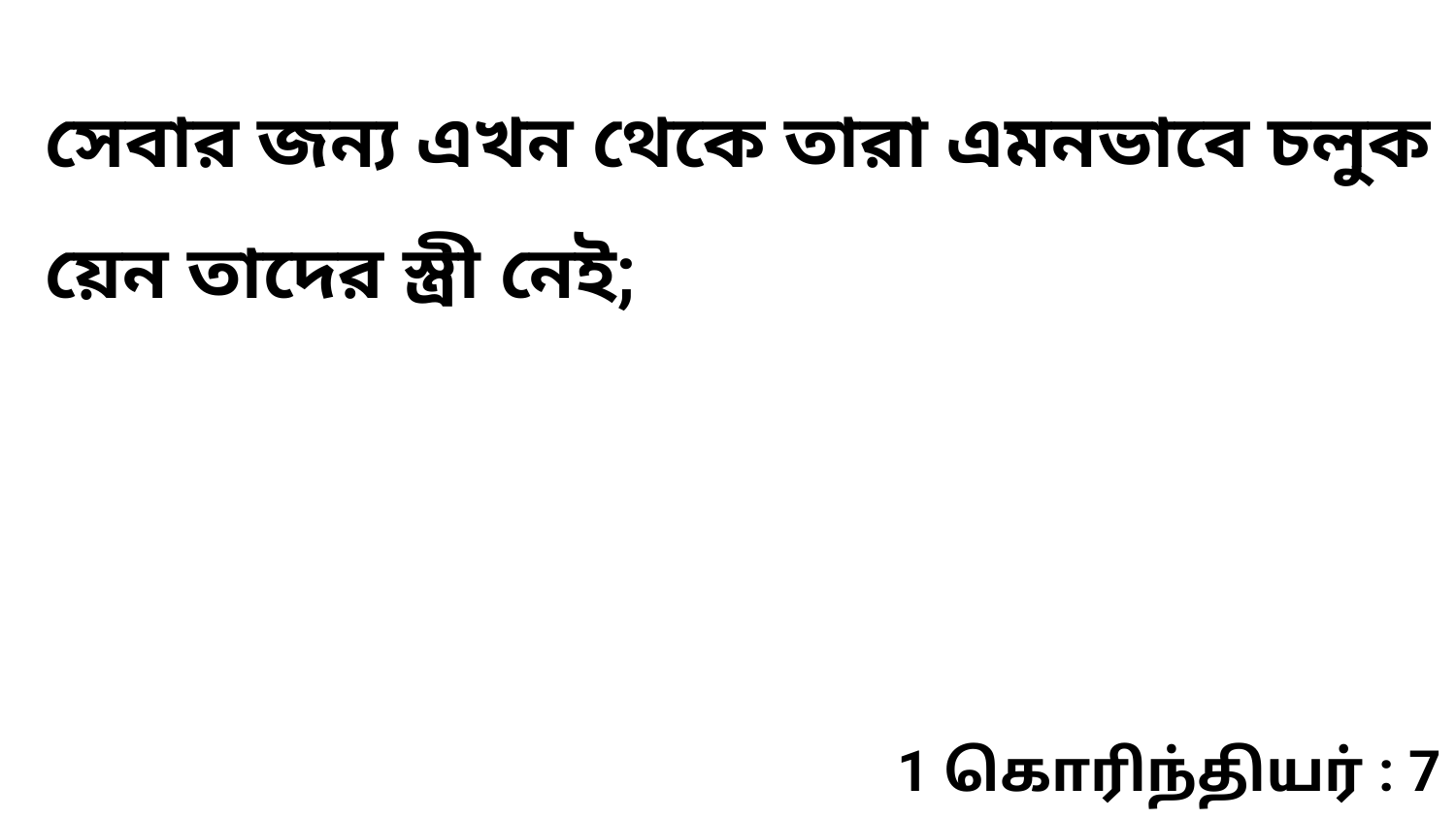

সেবার জন্য এখন থেকে তারা এমনভাবে চলুক য়েন তাদের স্ত্রী নেই;
1 கொரிந்தியர் : 7